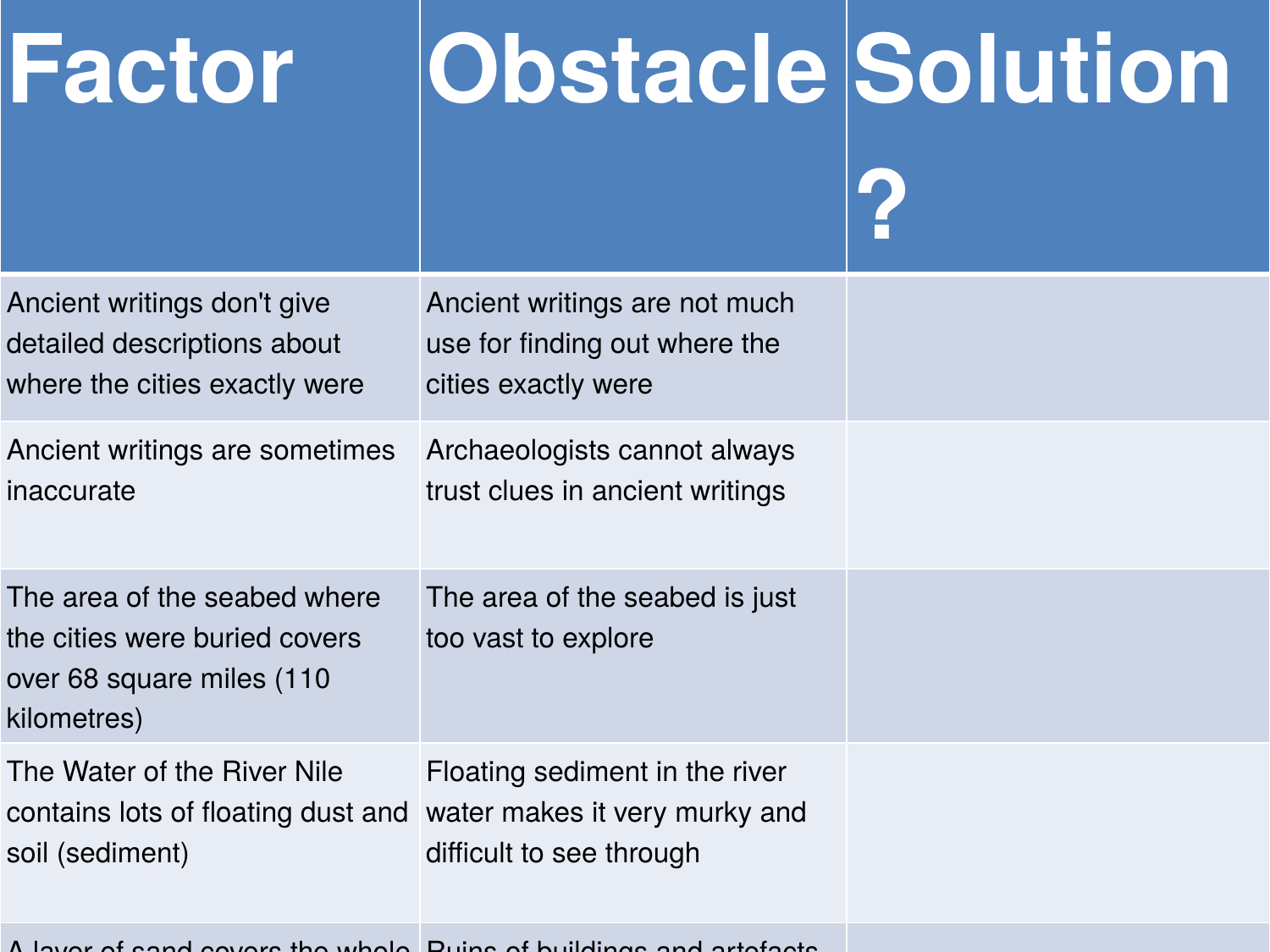

| Factor | Obstacle | Solution? |
| --- | --- | --- |
| Ancient writings don't give detailed descriptions about where the cities exactly were | Ancient writings are not much use for finding out where the cities exactly were |  |
| Ancient writings are sometimes inaccurate | Archaeologists cannot always trust clues in ancient writings |  |
| The area of the seabed where the cities were buried covers over 68 square miles (110 kilometres) | The area of the seabed is just too vast to explore |  |
| The Water of the River Nile contains lots of floating dust and soil (sediment) | Floating sediment in the river water makes it very murky and difficult to see through |  |
| A layer of sand covers the whole seabed | Ruins of buildings and artefacts cannot usually be seen because they are covered in sand and river sediment |  |